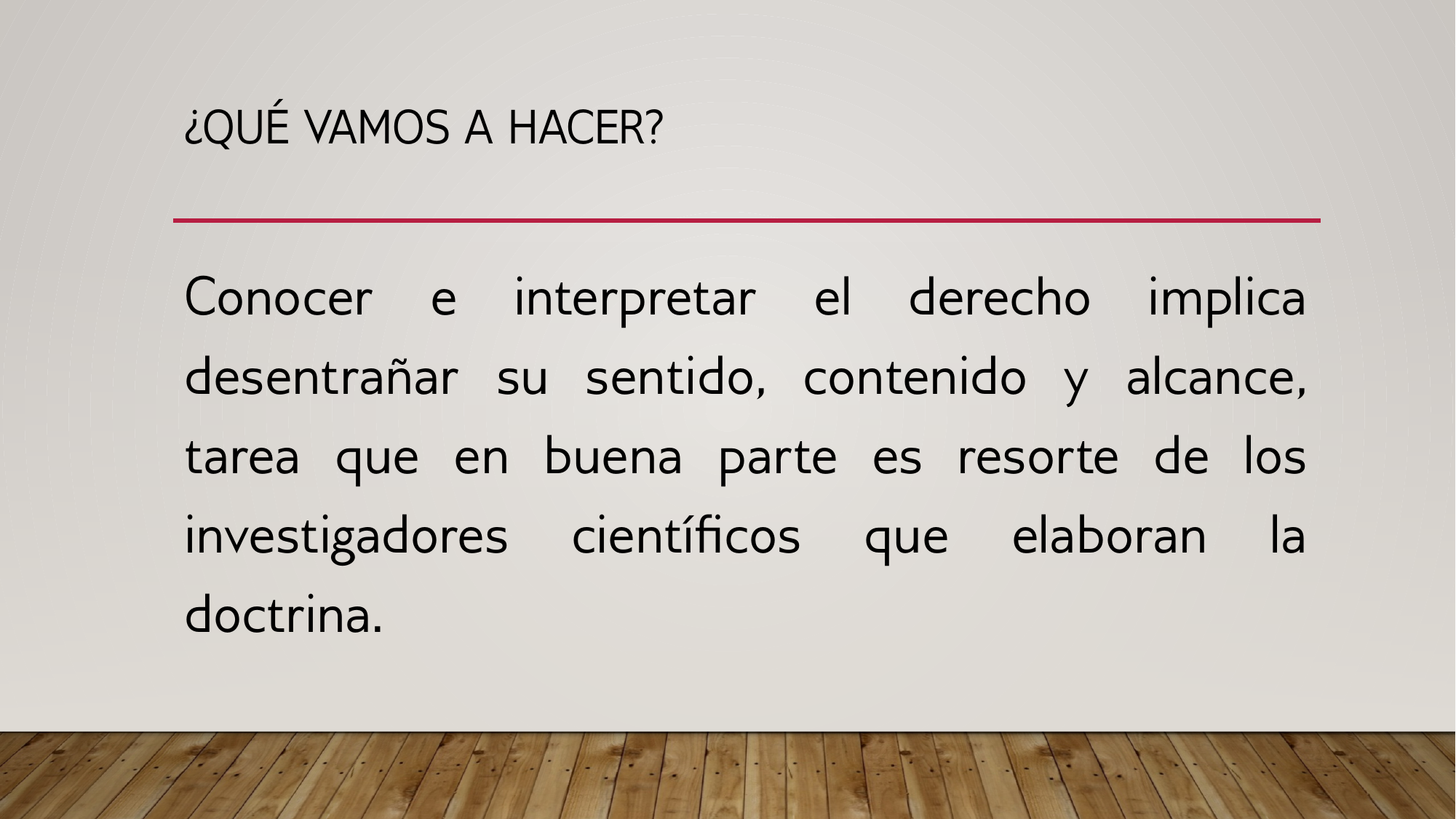

# ¿Qué vamos a hacer?
Conocer e interpretar el derecho implica desentrañar su sen­tido, contenido y alcance, tarea que en buena parte es resorte de los investigadores científicos que elaboran la doctrina.